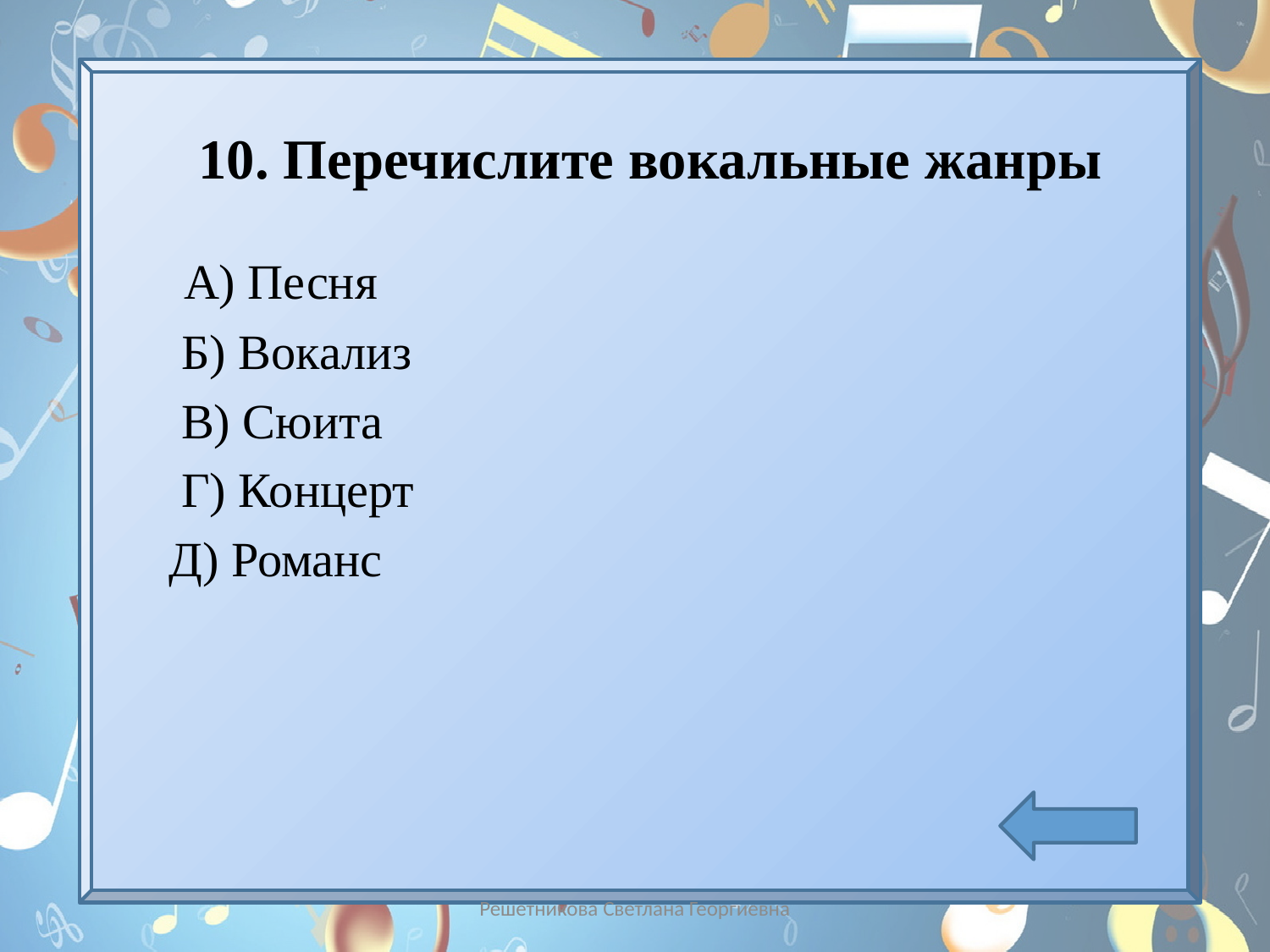

# 10. Перечислите вокальные жанры
      А) Песня
      Б) Вокализ
      В) Сюита
      Г) Концерт
     Д) Романс

Решетникова Светлана Георгиевна